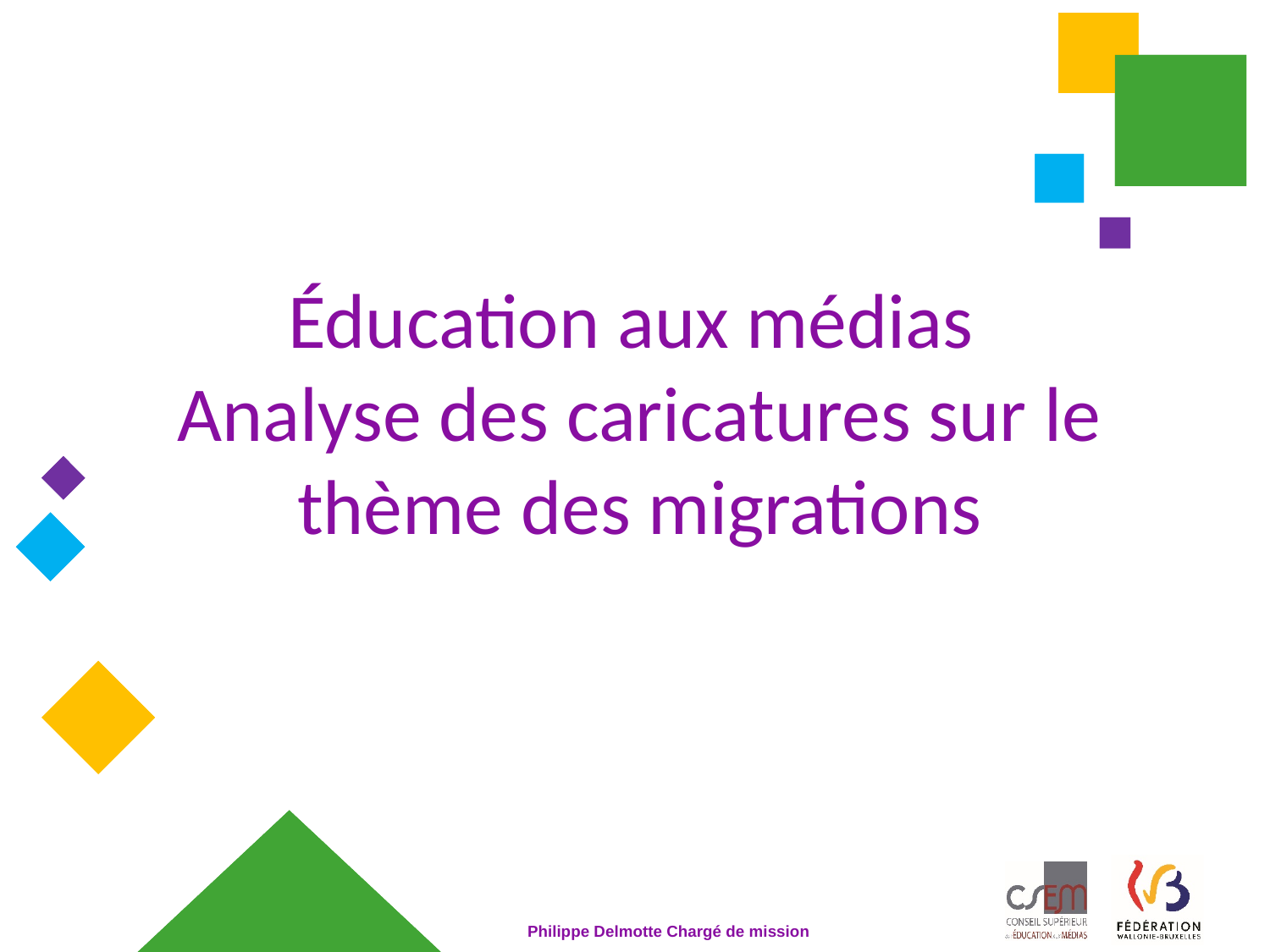

# Éducation aux médias Analyse des caricatures sur le thème des migrations